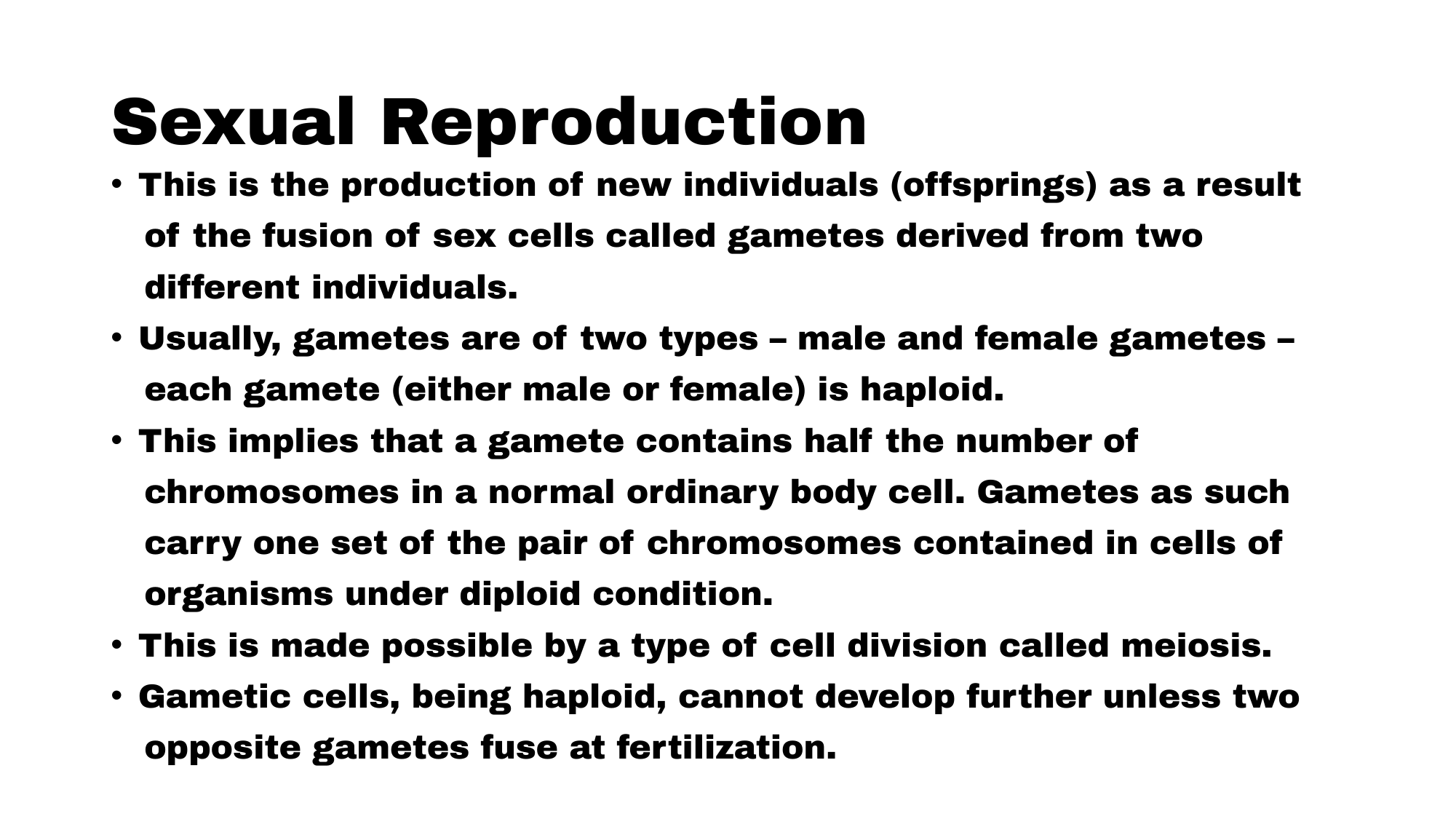

# Sexual Reproduction
This is the production of new individuals (offsprings) as a result
   of the fusion of sex cells called gametes derived from two
   different individuals.
Usually, gametes are of two types – male and female gametes –
   each gamete (either male or female) is haploid.
This implies that a gamete contains half the number of
   chromosomes in a normal ordinary body cell. Gametes as such
   carry one set of the pair of chromosomes contained in cells of
   organisms under diploid condition.
This is made possible by a type of cell division called meiosis.
Gametic cells, being haploid, cannot develop further unless two
   opposite gametes fuse at fertilization.